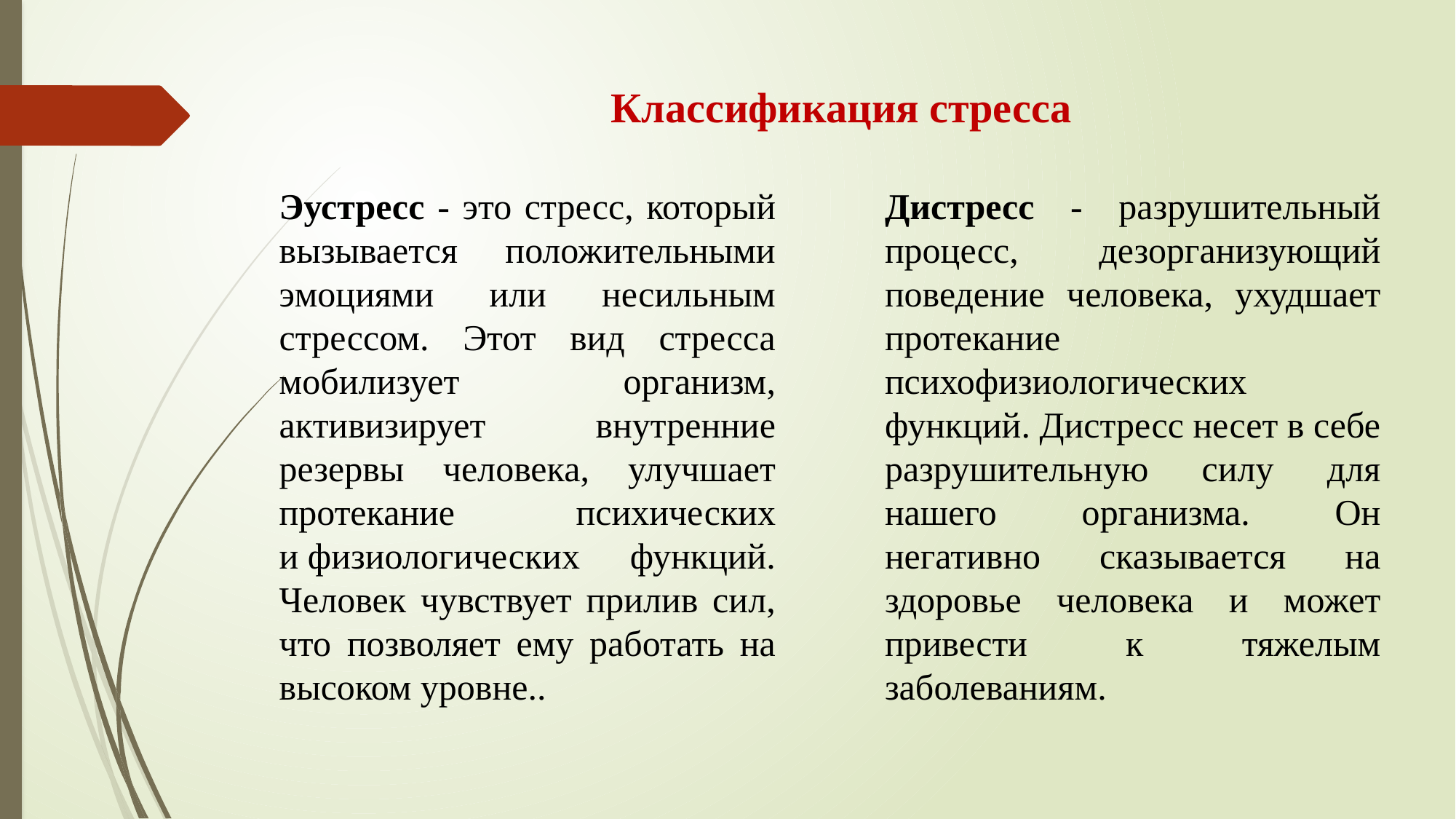

# Классификация стресса
Эустресс - это стресс, который вызывается положительными эмоциями или несильным стрессом. Этот вид стресса мобилизует организм, активизирует внутренние резервы человека, улучшает протекание психических и физиологических функций. Человек чувствует прилив сил, что позволяет ему работать на высоком уровне..
Дистресс - разрушительный процесс, дезорганизующий поведение человека, ухудшает протекание психофизиологических функций. Дистресс несет в себе разрушительную силу для нашего организма. Он негативно сказывается на здоровье человека и может привести к тяжелым заболеваниям.